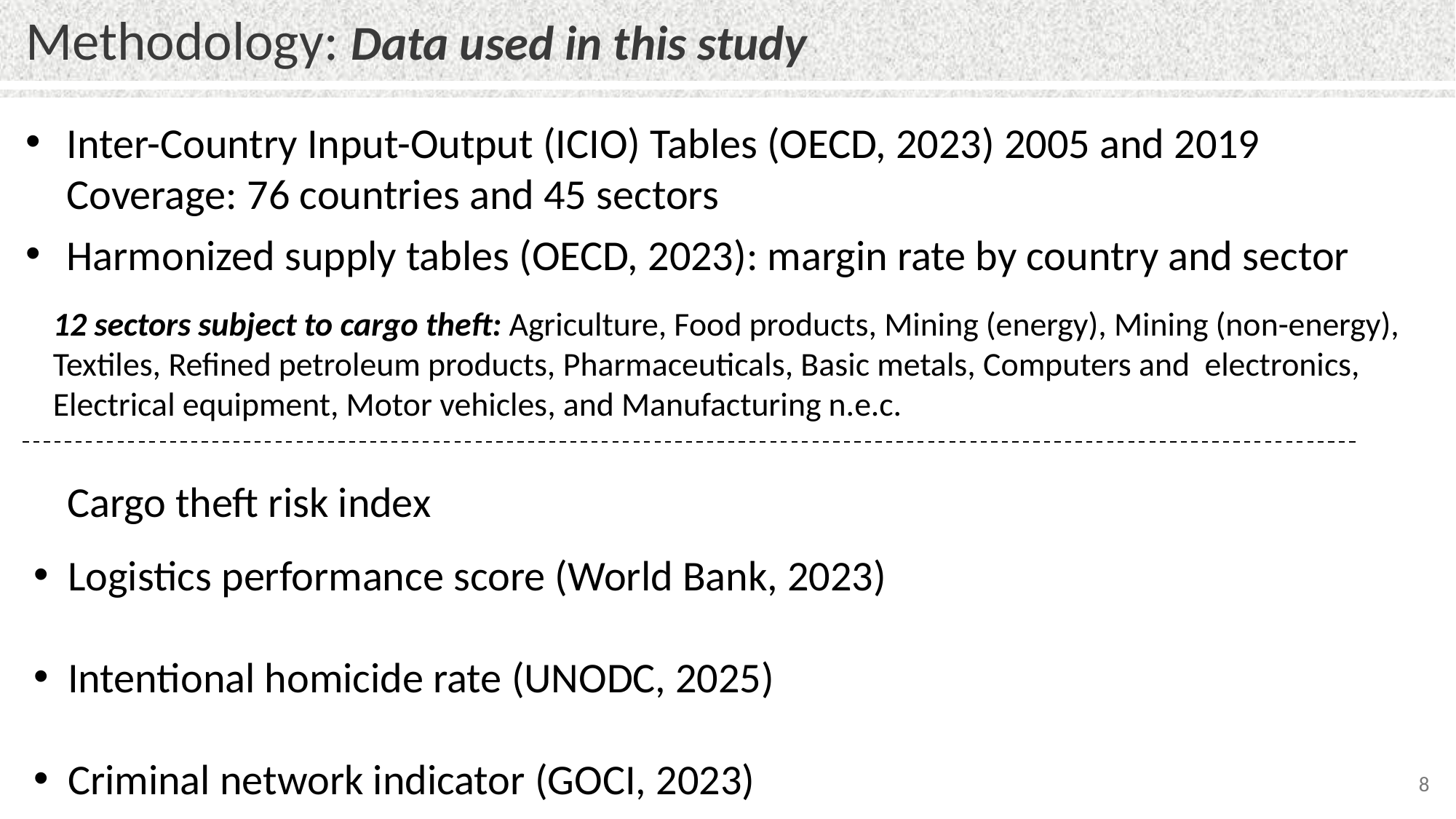

Methodology: Data used in this study

Inter-Country Input-Output (ICIO) Tables (OECD, 2023) 2005 and 2019
Coverage: 76 countries and 45 sectors
Harmonized supply tables (OECD, 2023): margin rate by country and sector
12 sectors subject to cargo theft: Agriculture, Food products, Mining (energy), Mining (non-energy), Textiles, Refined petroleum products, Pharmaceuticals, Basic metals, Computers and  electronics, Electrical equipment, Motor vehicles, and Manufacturing n.e.c.
Cargo theft risk index
Logistics performance score (World Bank, 2023)
Intentional homicide rate (UNODC, 2025)
Criminal network indicator (GOCI, 2023)
8